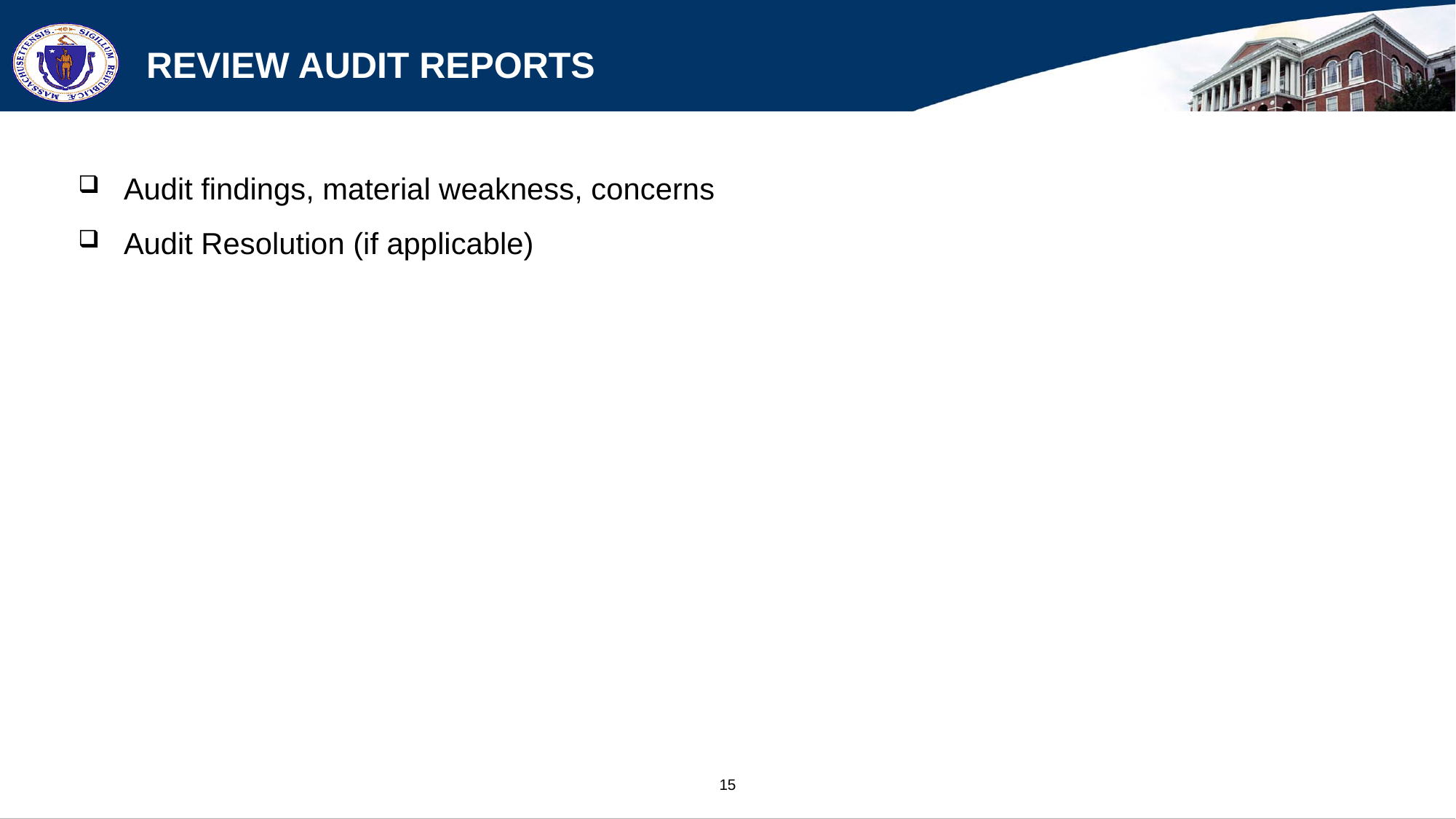

# Review Audit Reports
Audit findings, material weakness, concerns
Audit Resolution (if applicable)